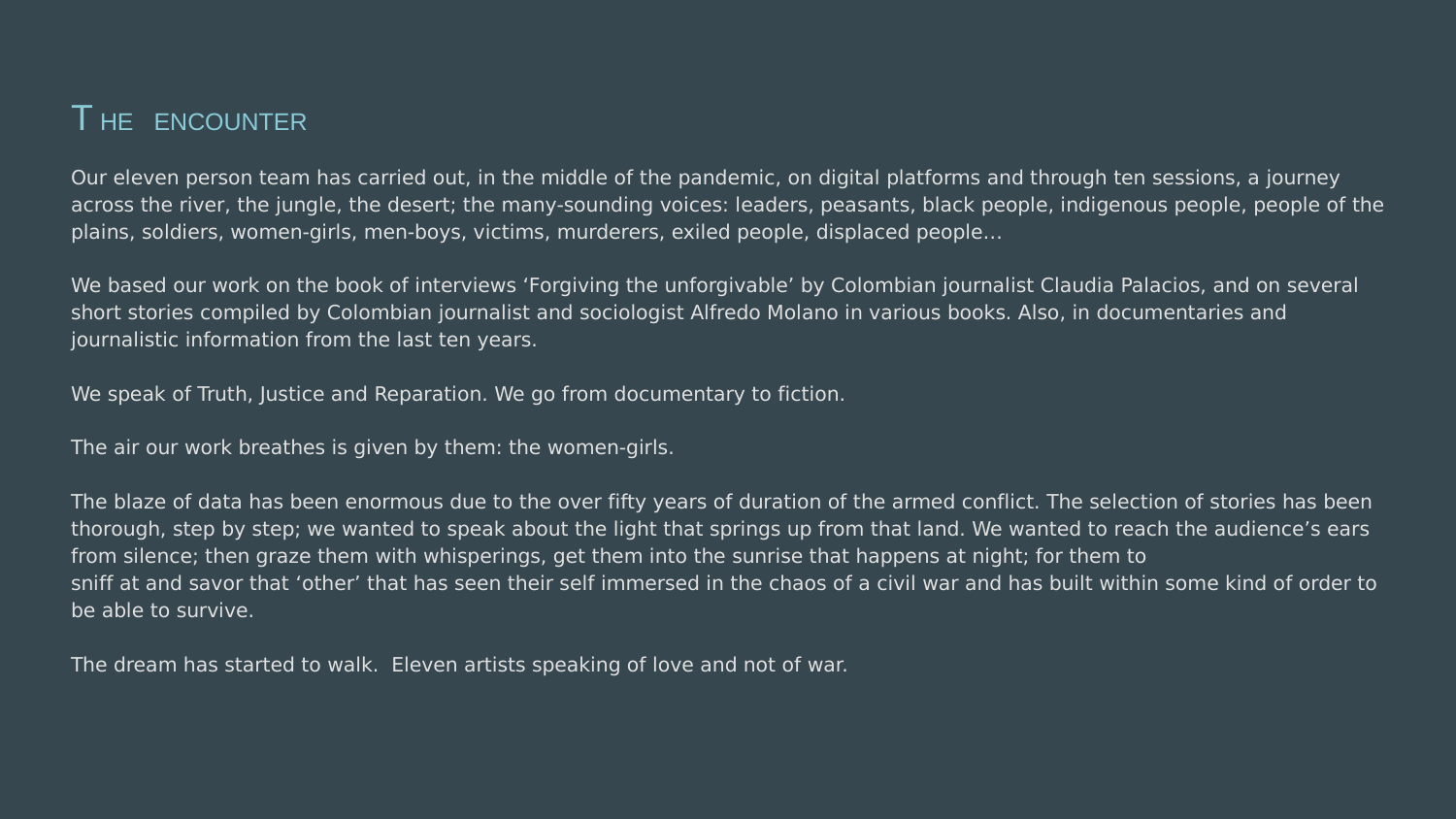

# T HE   ENCOUNTER
Our eleven person team has carried out, in the middle of the pandemic, on digital platforms and through ten sessions, a journey across the river, the jungle, the desert; the many-sounding voices: leaders, peasants, black people, indigenous people, people of the plains, soldiers, women-girls, men-boys, victims, murderers, exiled people, displaced people…

We based our work on the book of interviews ‘Forgiving the unforgivable’ by Colombian journalist Claudia Palacios, and on several short stories compiled by Colombian journalist and sociologist Alfredo Molano in various books. Also, in documentaries and journalistic information from the last ten years.

We speak of Truth, Justice and Reparation. We go from documentary to fiction.

The air our work breathes is given by them: the women-girls.

The blaze of data has been enormous due to the over fifty years of duration of the armed conflict. The selection of stories has been thorough, step by step; we wanted to speak about the light that springs up from that land. We wanted to reach the audience’s ears from silence; then graze them with whisperings, get them into the sunrise that happens at night; for them to
sniff at and savor that ‘other’ that has seen their self immersed in the chaos of a civil war and has built within some kind of order to be able to survive.

The dream has started to walk.  Eleven artists speaking of love and not of war.